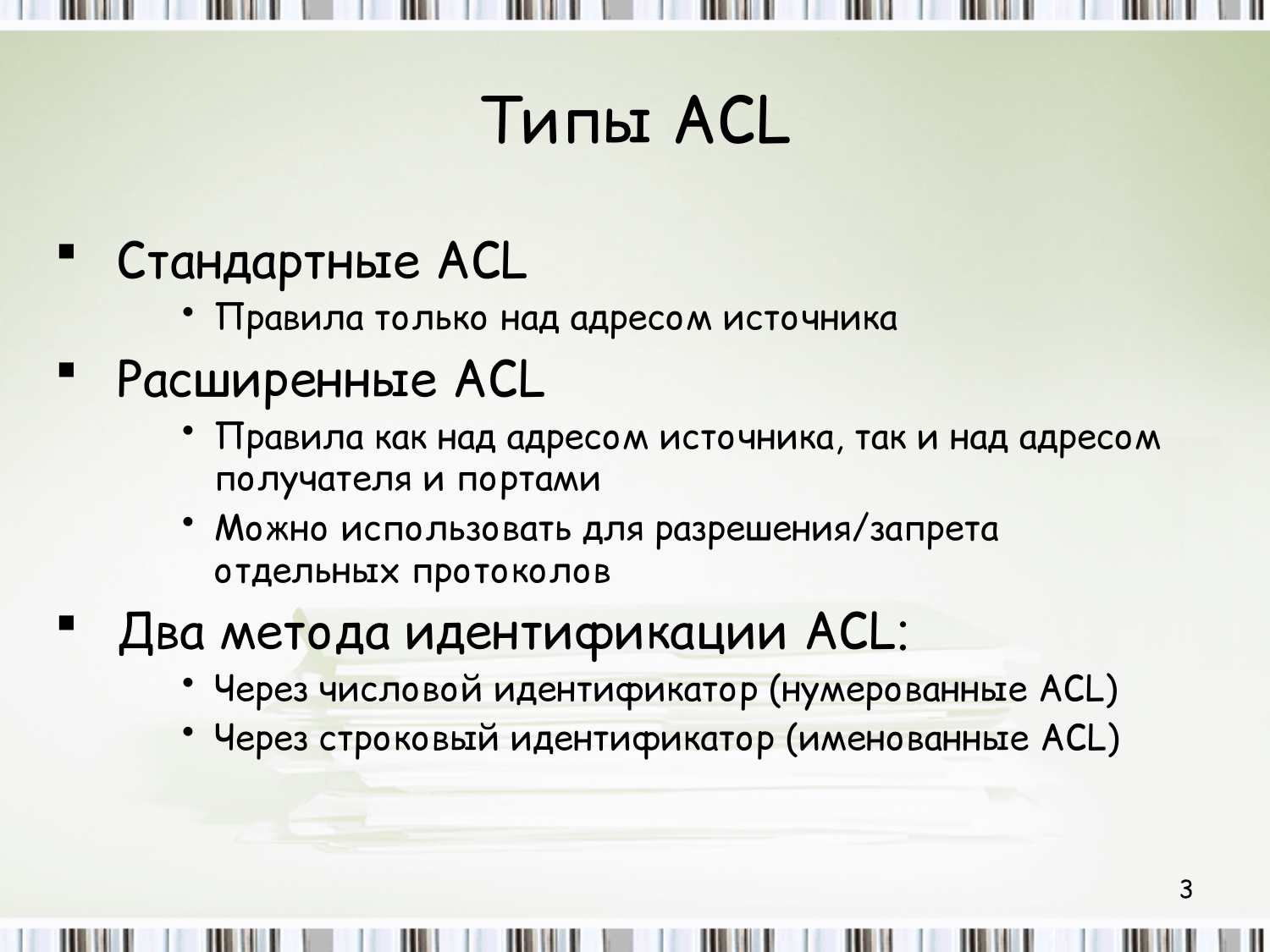

# Типы ACL
 Стандартные ACL
Правила только над адресом источника
 Расширенные ACL
Правила как над адресом источника, так и над адресом получателя и портами
Можно использовать для разрешения/запрета отдельных протоколов
 Два метода идентификации ACL:
Через числовой идентификатор (нумерованные ACL)
Через строковый идентификатор (именованные ACL)
3